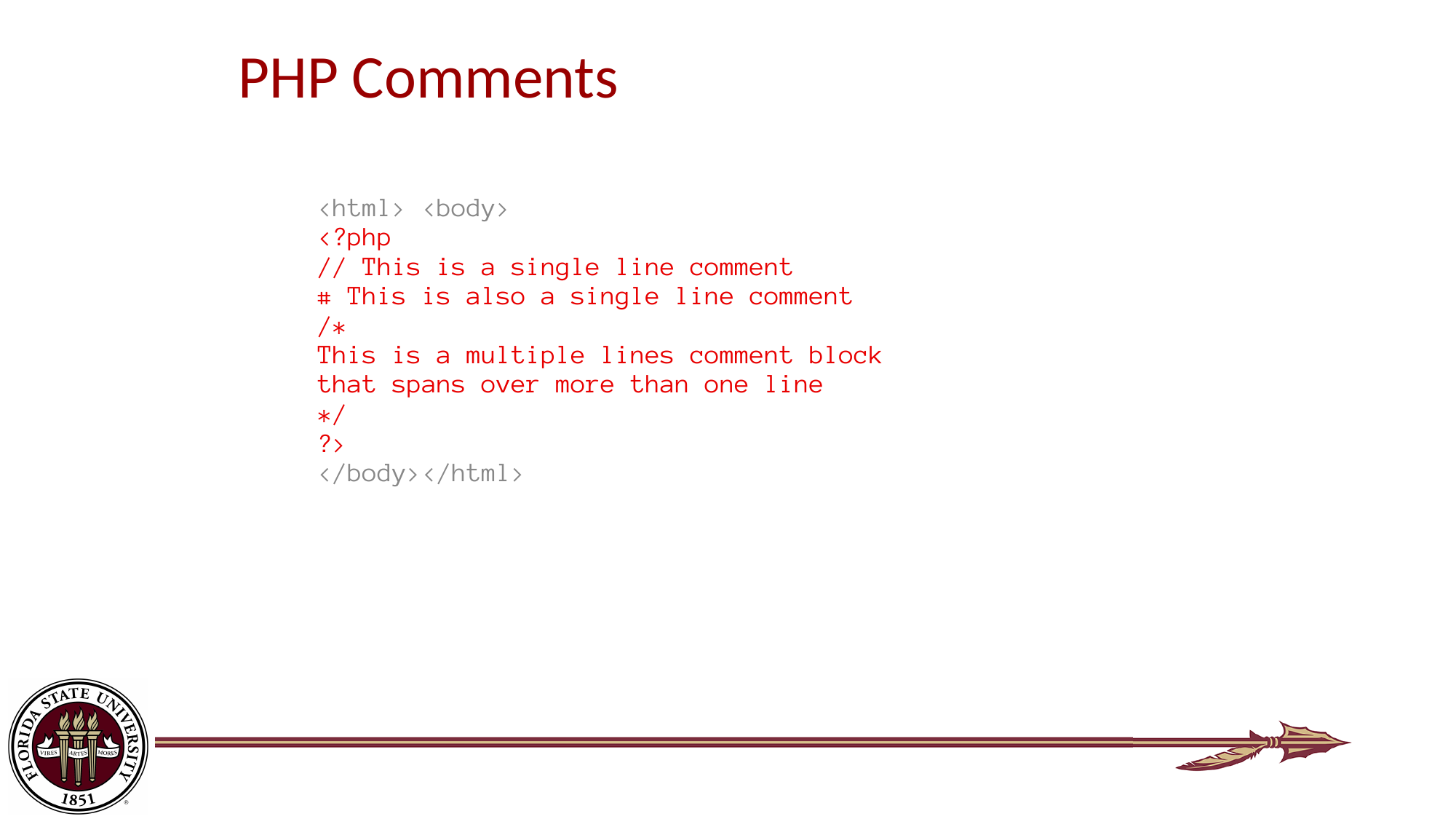

# PHP Comments
<html> <body>
<?php
// This is a single line comment
# This is also a single line comment
/*
This is a multiple lines comment block
that spans over more than one line
*/
?>
</body></html>